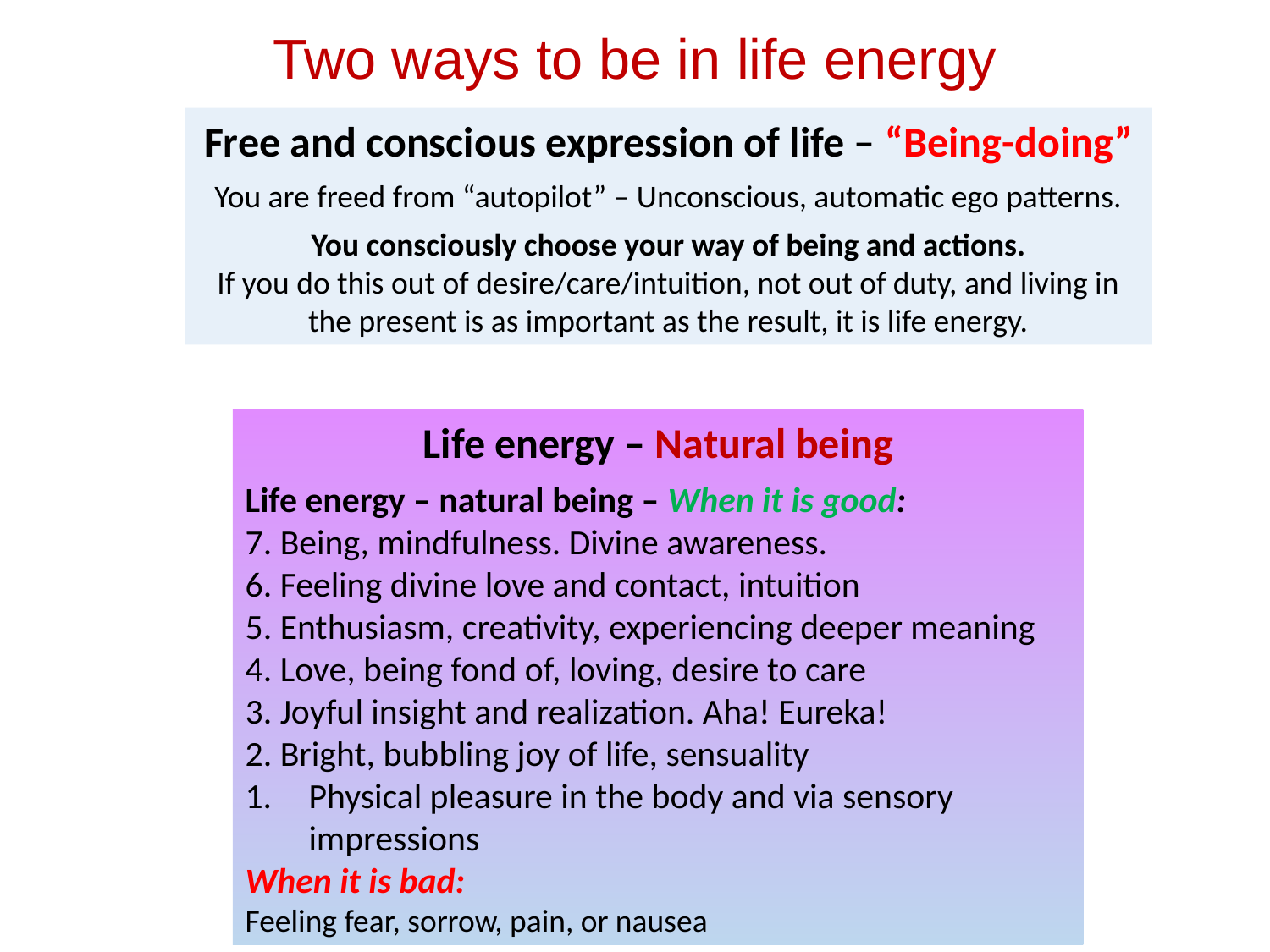

Two ways to be in life energy
Free and conscious expression of life – “Being-doing”
You are freed from “autopilot” – Unconscious, automatic ego patterns.
You consciously choose your way of being and actions.
If you do this out of desire/care/intuition, not out of duty, and living in the present is as important as the result, it is life energy.
Life energy – Natural being
Life energy – natural being – When it is good:
7. Being, mindfulness. Divine awareness.
6. Feeling divine love and contact, intuition
5. Enthusiasm, creativity, experiencing deeper meaning
4. Love, being fond of, loving, desire to care
3. Joyful insight and realization. Aha! Eureka!
2. Bright, bubbling joy of life, sensuality
Physical pleasure in the body and via sensory impressions
When it is bad:
Feeling fear, sorrow, pain, or nausea